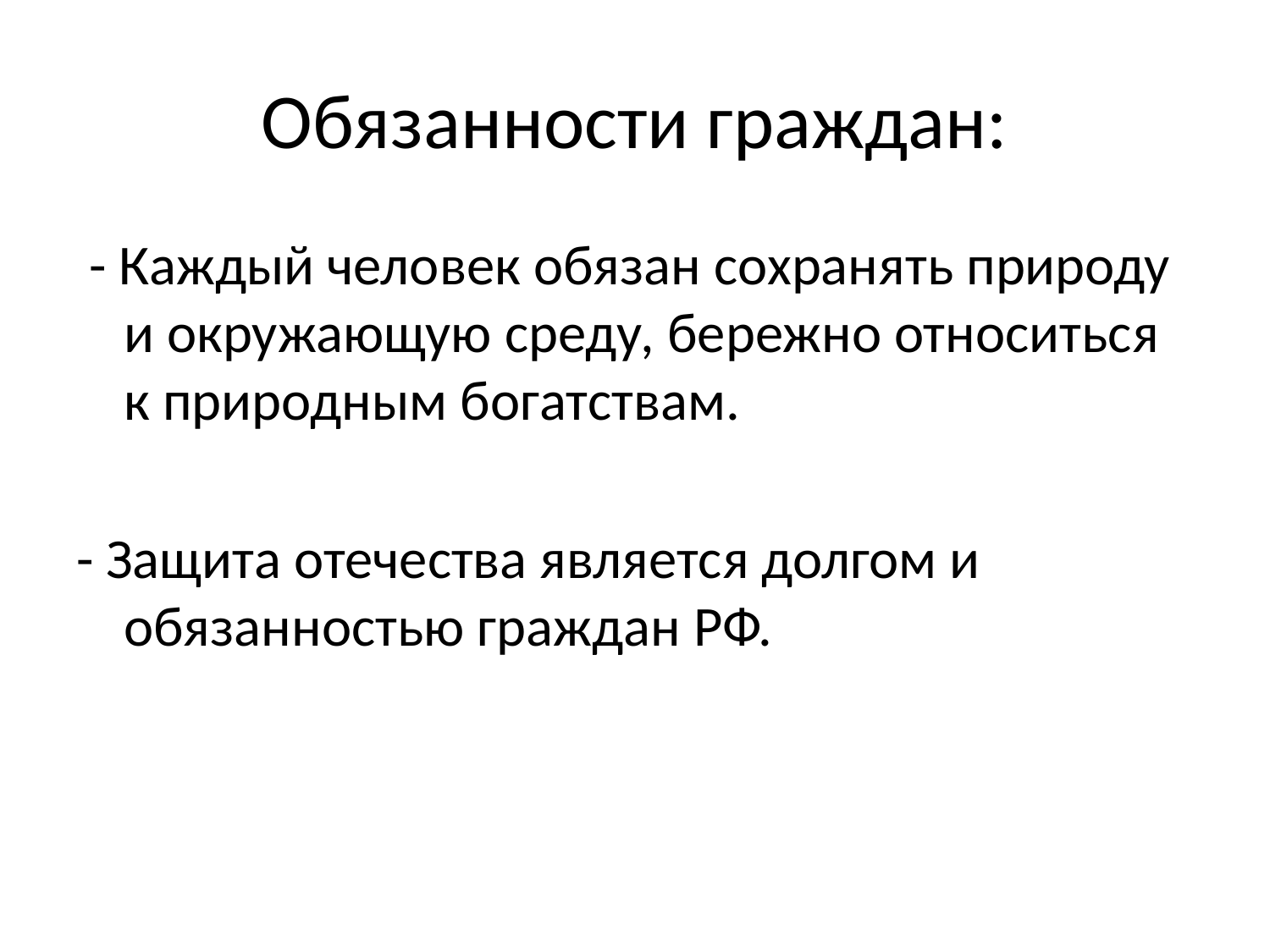

# Обязанности граждан:
 - Каждый человек обязан сохранять природу и окружающую среду, бережно относиться к природным богатствам.

- Защита отечества является долгом и обязанностью граждан РФ.